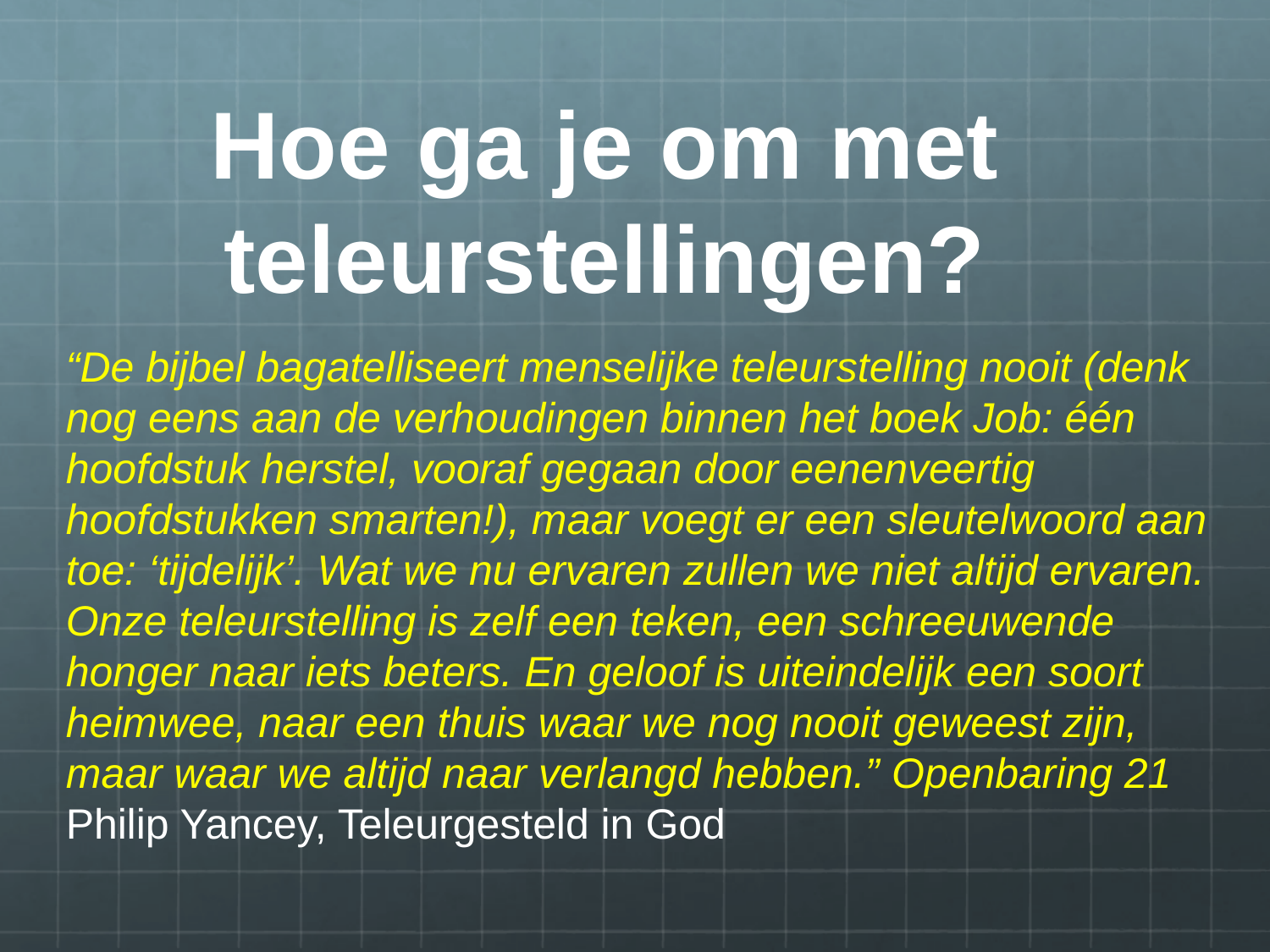

Hoe ga je om met teleurstellingen?
“De bijbel bagatelliseert menselijke teleurstelling nooit (denk nog eens aan de verhoudingen binnen het boek Job: één hoofdstuk herstel, vooraf gegaan door eenenveertig hoofdstukken smarten!), maar voegt er een sleutelwoord aan toe: ‘tijdelijk’. Wat we nu ervaren zullen we niet altijd ervaren. Onze teleurstelling is zelf een teken, een schreeuwende honger naar iets beters. En geloof is uiteindelijk een soort heimwee, naar een thuis waar we nog nooit geweest zijn, maar waar we altijd naar verlangd hebben.” Openbaring 21
Philip Yancey, Teleurgesteld in God